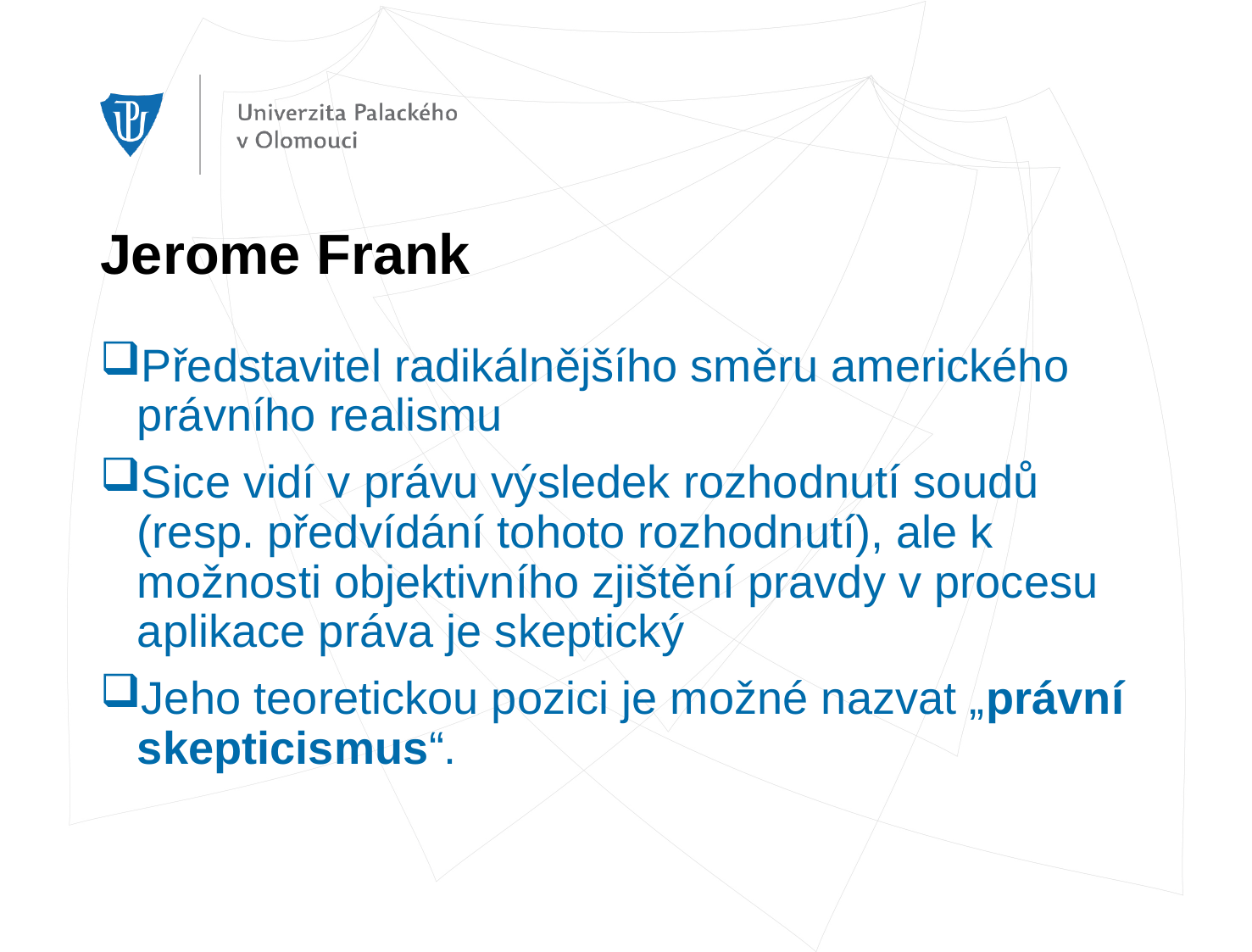

# Jerome Frank
Představitel radikálnějšího směru amerického právního realismu
Sice vidí v právu výsledek rozhodnutí soudů (resp. předvídání tohoto rozhodnutí), ale k možnosti objektivního zjištění pravdy v procesu aplikace práva je skeptický
Jeho teoretickou pozici je možné nazvat „právní skepticismus“.